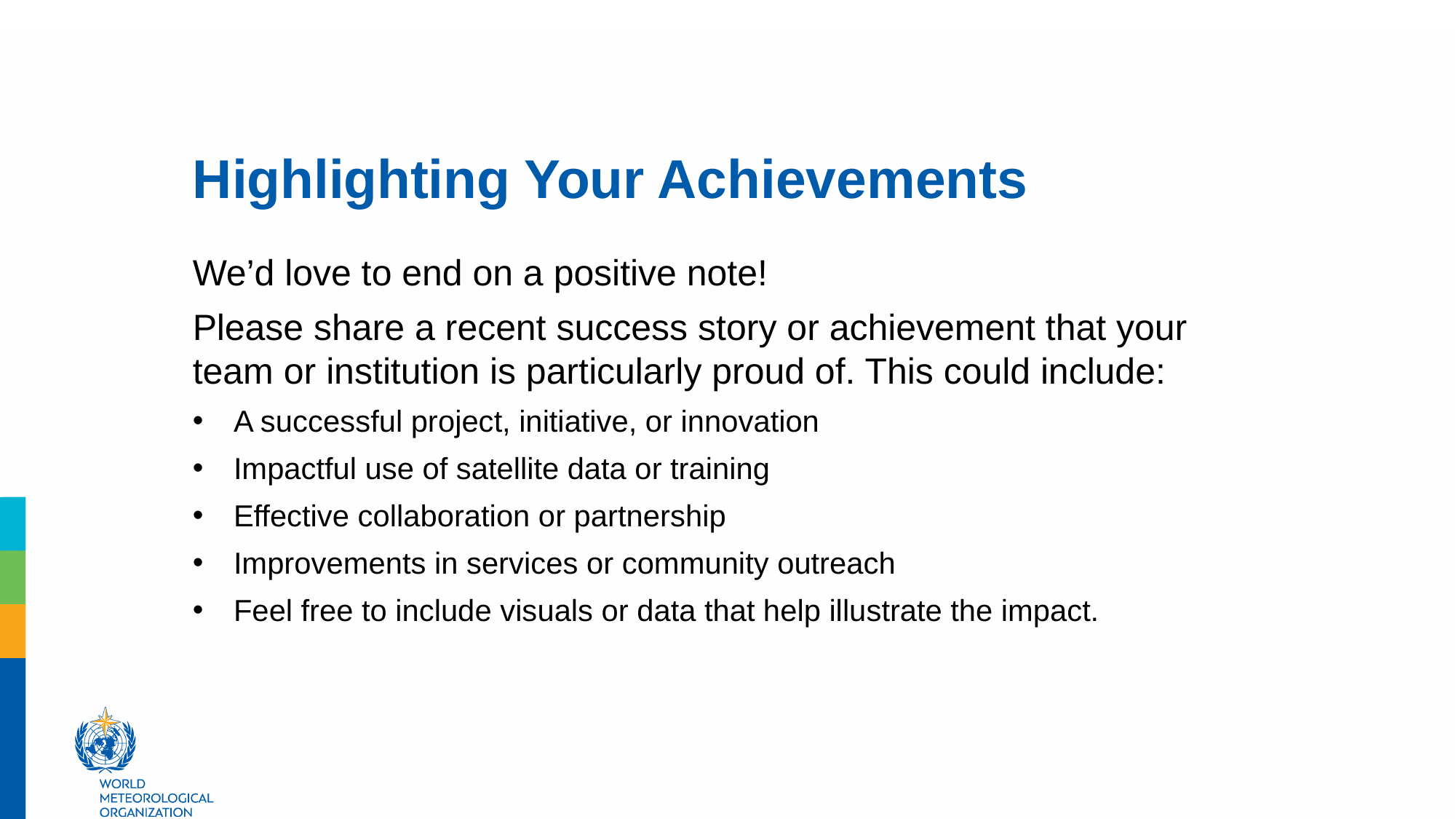

# Highlighting Your Achievements
We’d love to end on a positive note!
Please share a recent success story or achievement that your team or institution is particularly proud of. This could include:
A successful project, initiative, or innovation
Impactful use of satellite data or training
Effective collaboration or partnership
Improvements in services or community outreach
Feel free to include visuals or data that help illustrate the impact.